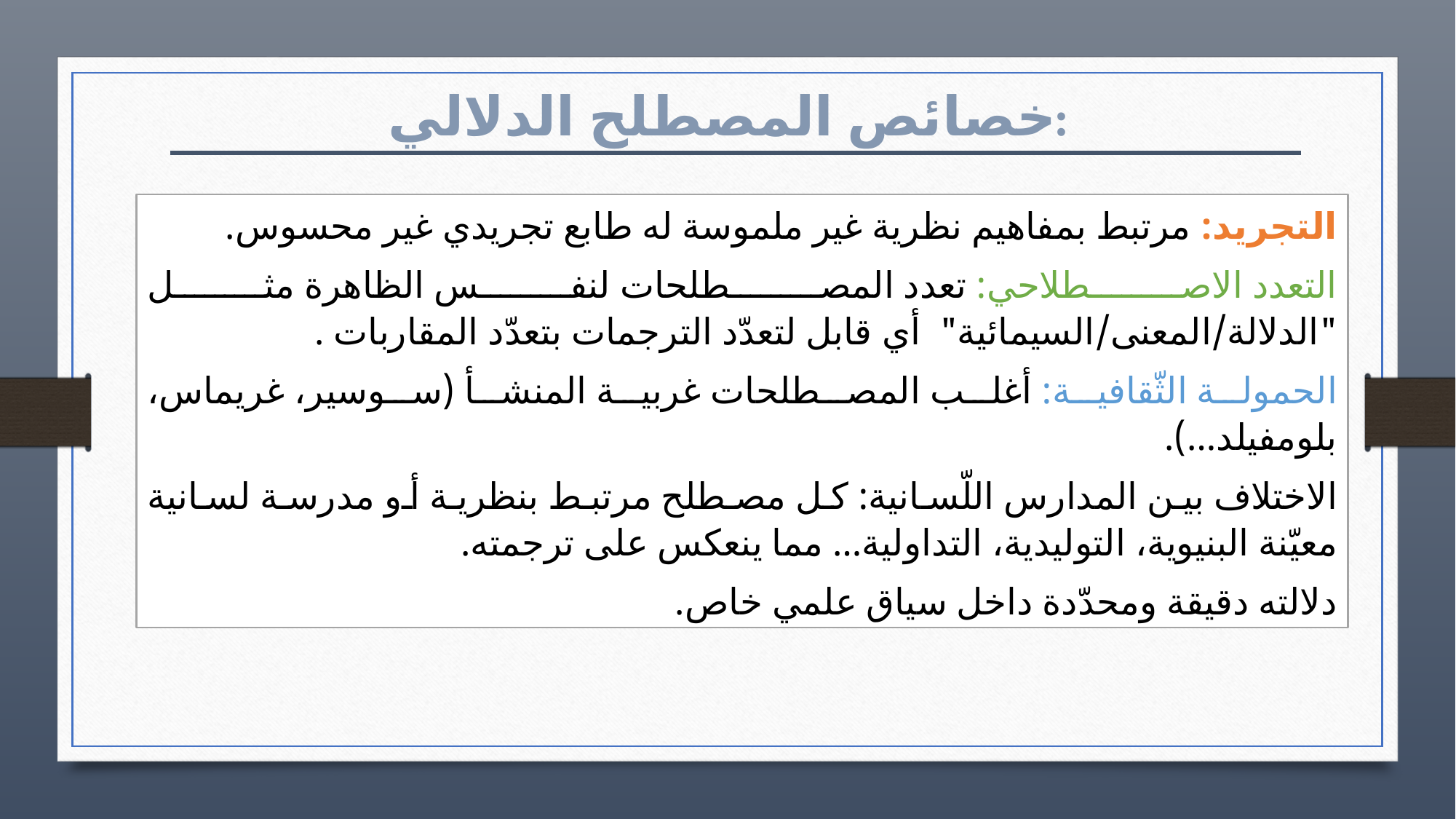

خصائص المصطلح الدلالي:
التجريد: مرتبط بمفاهيم نظرية غير ملموسة له طابع تجريدي غير محسوس.
التعدد الاصطلاحي: تعدد المصطلحات لنفس الظاهرة مثل "الدلالة/المعنى/السيمائية"  أي قابل لتعدّد الترجمات بتعدّد المقاربات .
الحمولة الثّقافية: أغلب المصطلحات غربية المنشأ (سوسير، غريماس، بلومفيلد…).
الاختلاف بين المدارس اللّسانية: كل مصطلح مرتبط بنظرية أو مدرسة لسانية معيّنة البنيوية، التوليدية، التداولية… مما ينعكس على ترجمته.
دلالته دقيقة ومحدّدة داخل سياق علمي خاص.